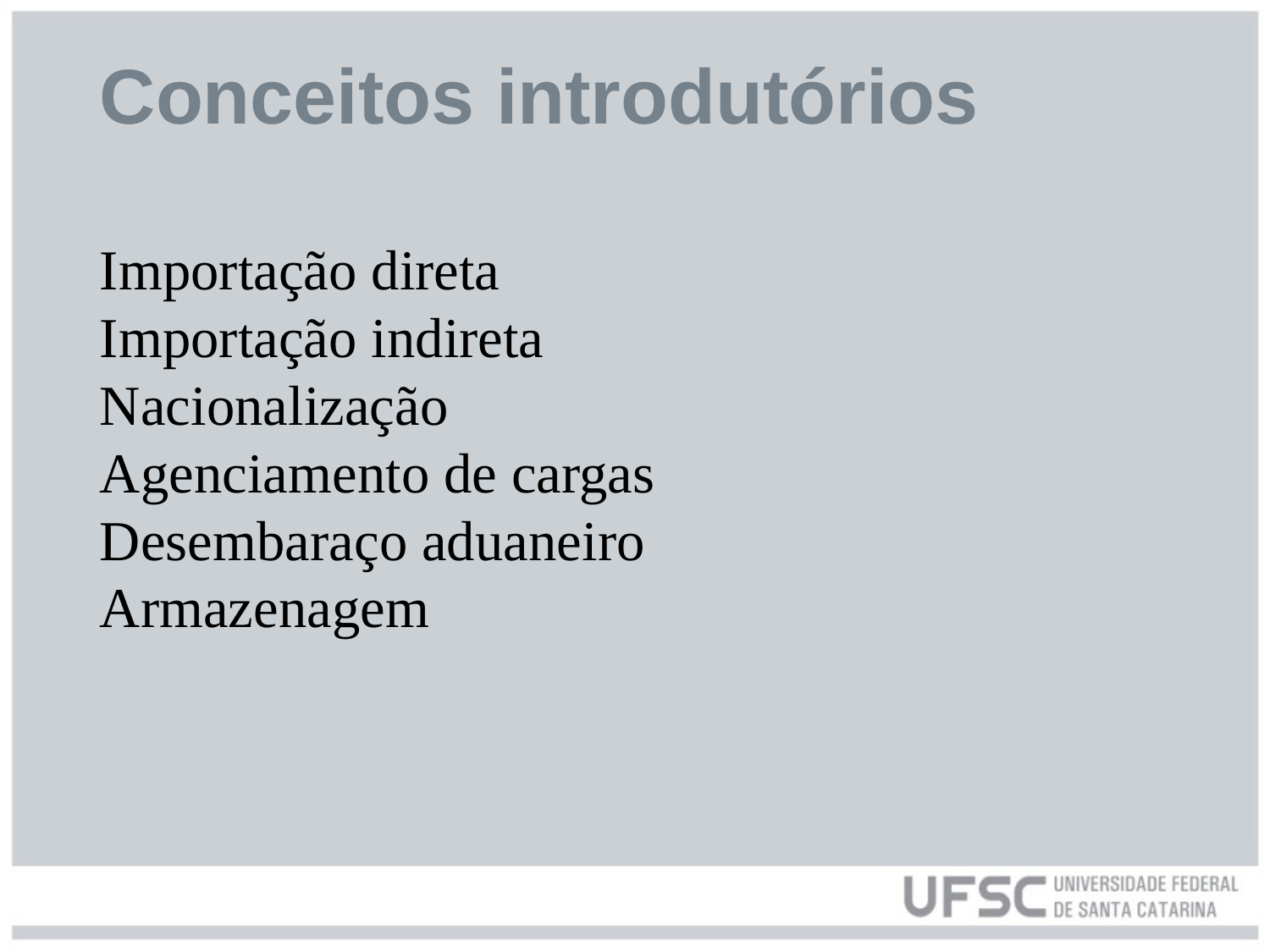

# Conceitos introdutórios
Importação direta
Importação indireta
Nacionalização
Agenciamento de cargas
Desembaraço aduaneiro
Armazenagem